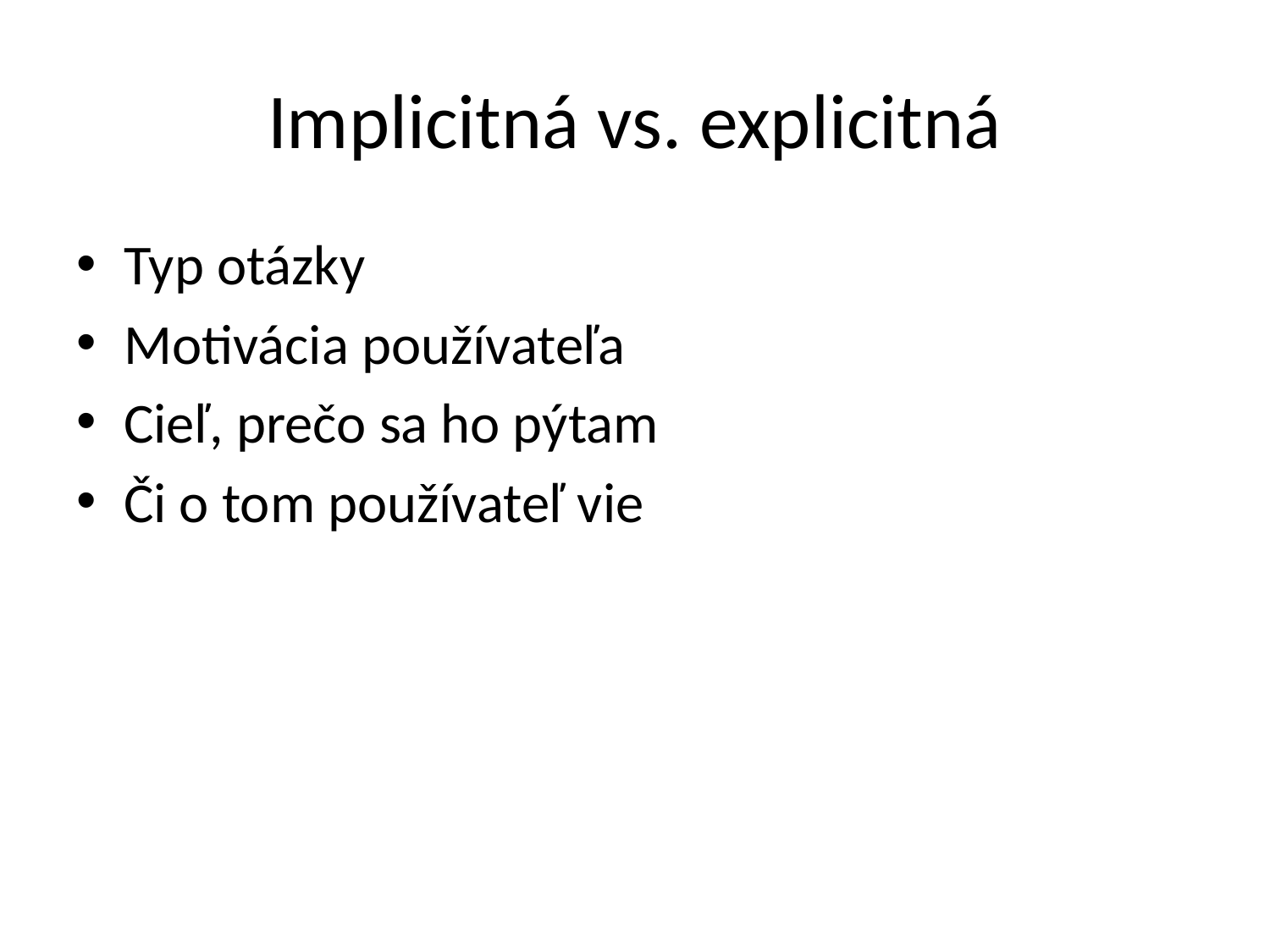

# Implicitná vs. explicitná
Typ otázky
Motivácia používateľa
Cieľ, prečo sa ho pýtam
Či o tom používateľ vie